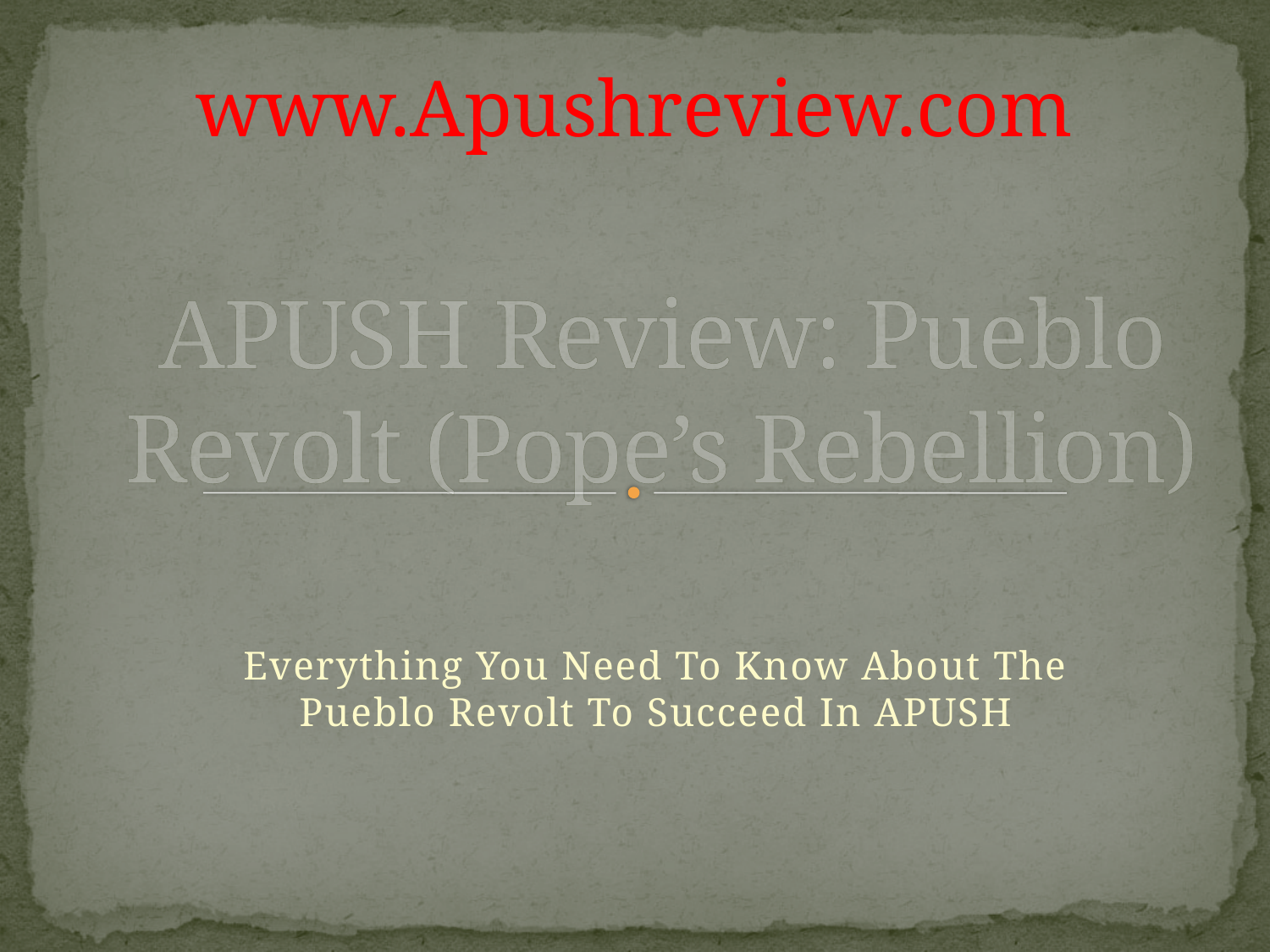

www.Apushreview.com
# APUSH Review: Pueblo Revolt (Pope’s Rebellion)
Everything You Need To Know About The Pueblo Revolt To Succeed In APUSH